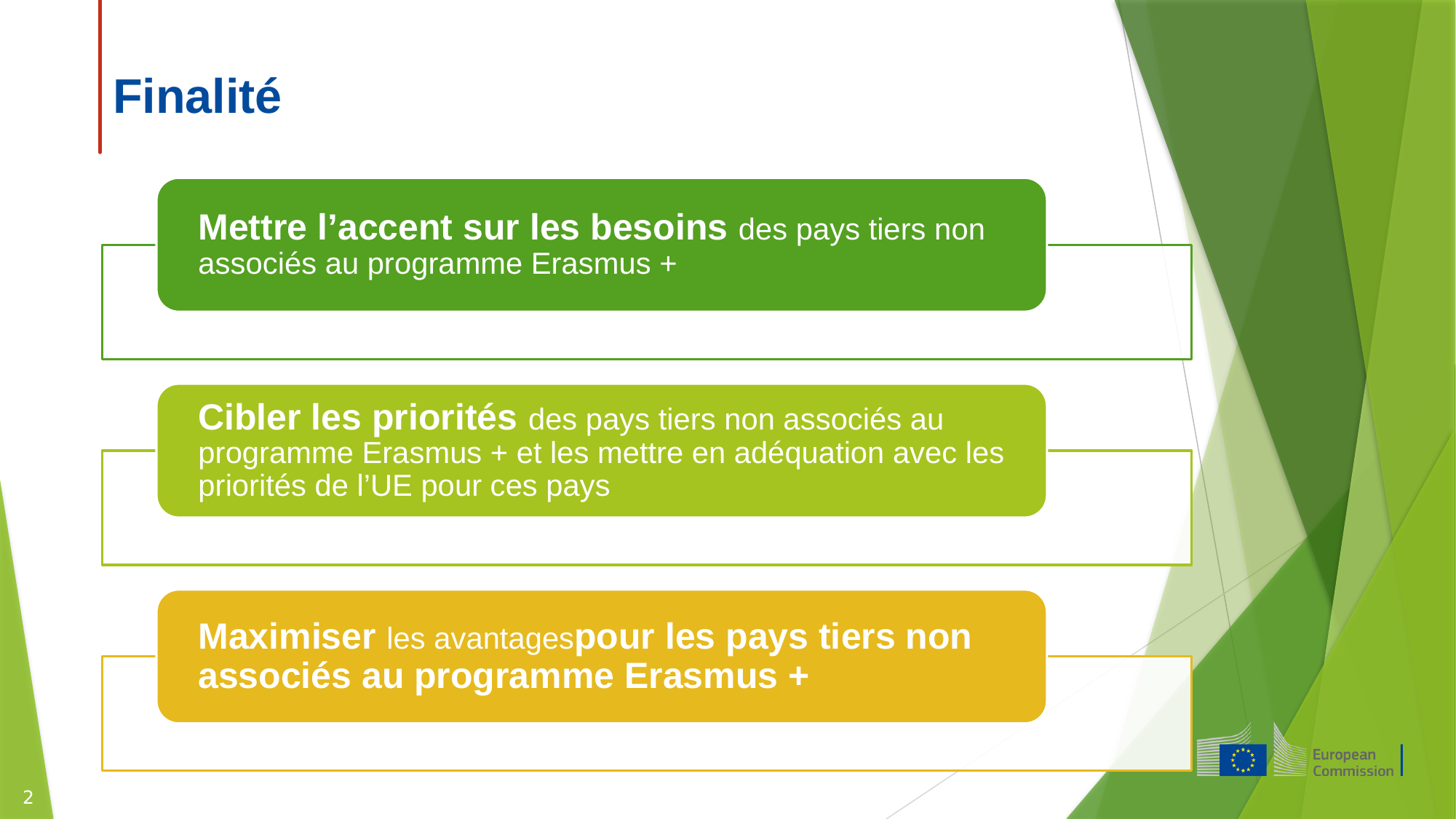

Finalité
Mettre l’accent sur les besoins des pays tiers non associés au programme Erasmus +
Cibler les priorités des pays tiers non associés au programme Erasmus + et les mettre en adéquation avec les priorités de l’UE pour ces pays
Maximiser les avantagespour les pays tiers non associés au programme Erasmus +
2